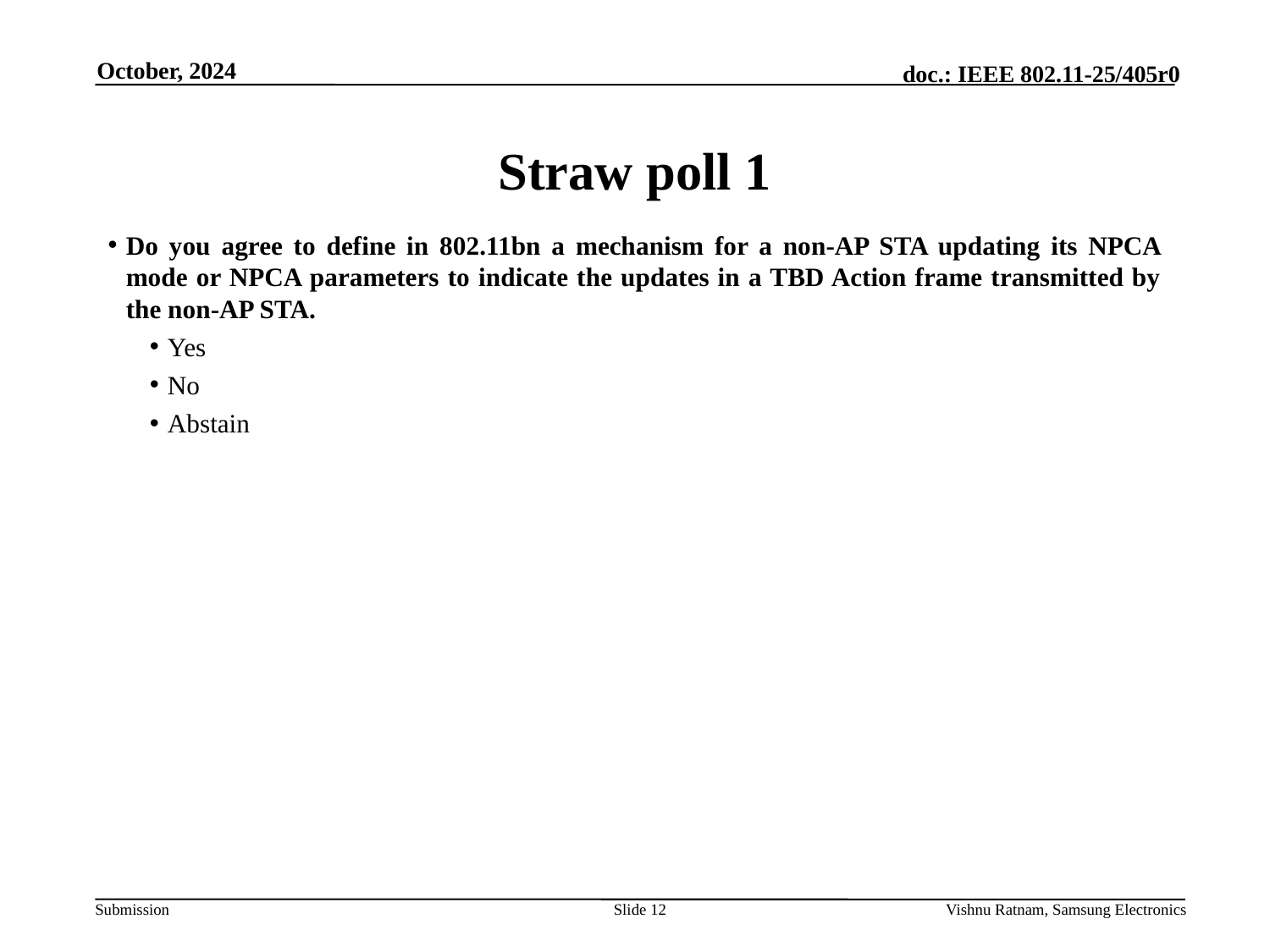

October, 2024
# Straw poll 1
Do you agree to define in 802.11bn a mechanism for a non-AP STA updating its NPCA mode or NPCA parameters to indicate the updates in a TBD Action frame transmitted by the non-AP STA.
Yes
No
Abstain
Slide 12
Vishnu Ratnam, Samsung Electronics